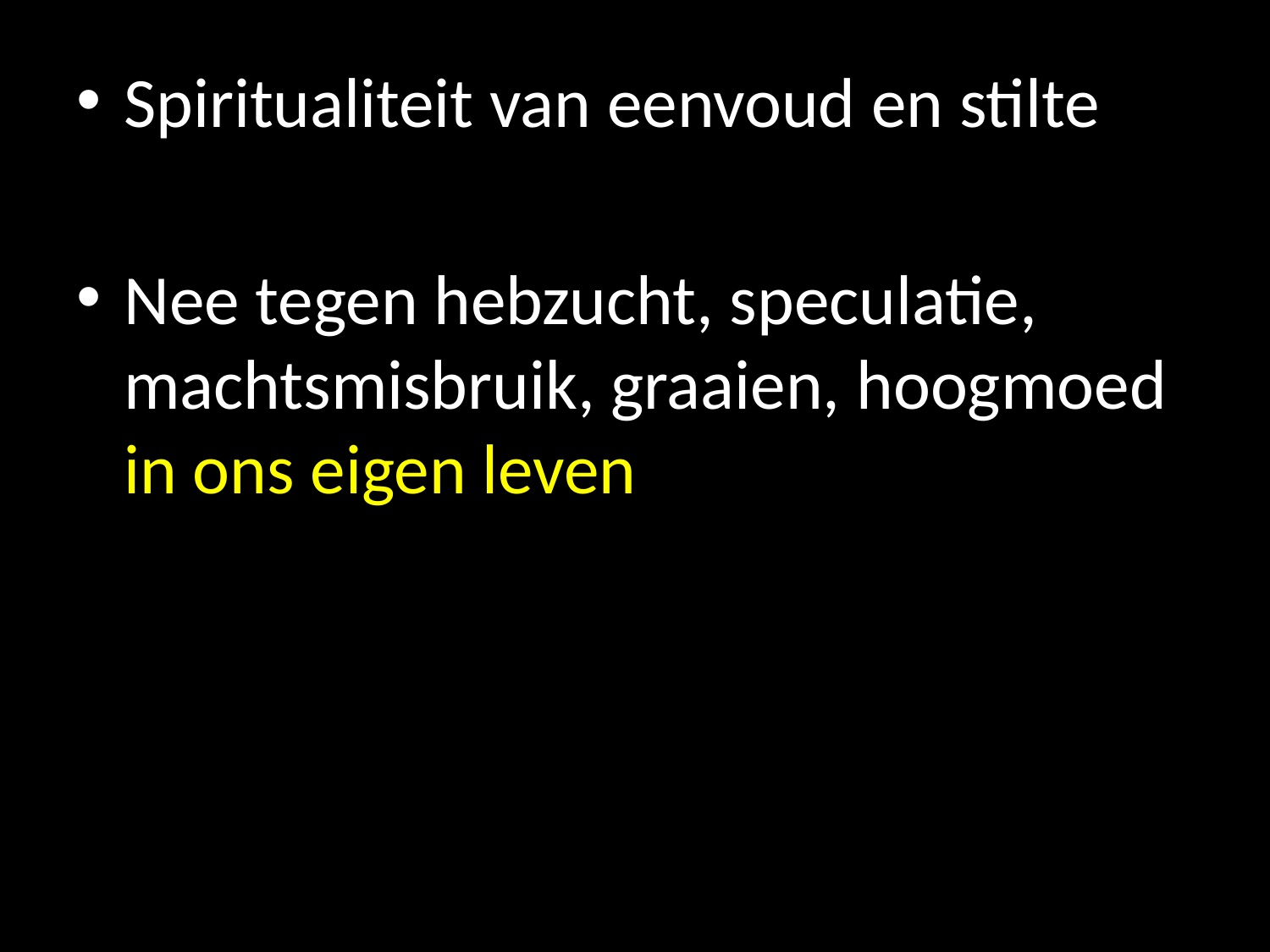

Spiritualiteit van eenvoud en stilte

Nee tegen hebzucht, speculatie, machtsmisbruik, graaien, hoogmoed in ons eigen leven